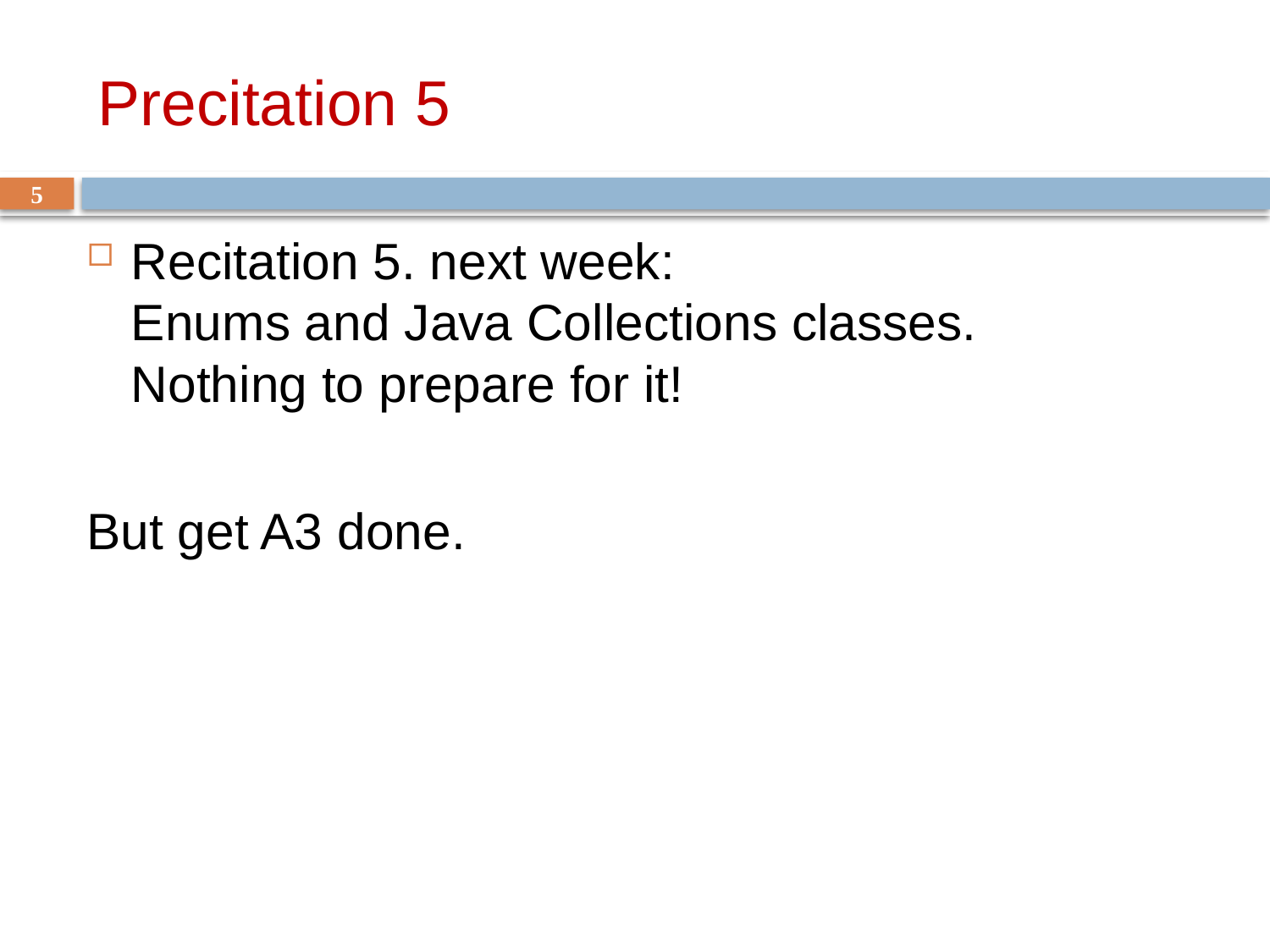

# Precitation 5
5
Recitation 5. next week:
Enums and Java Collections classes.
Nothing to prepare for it!

But get A3 done.